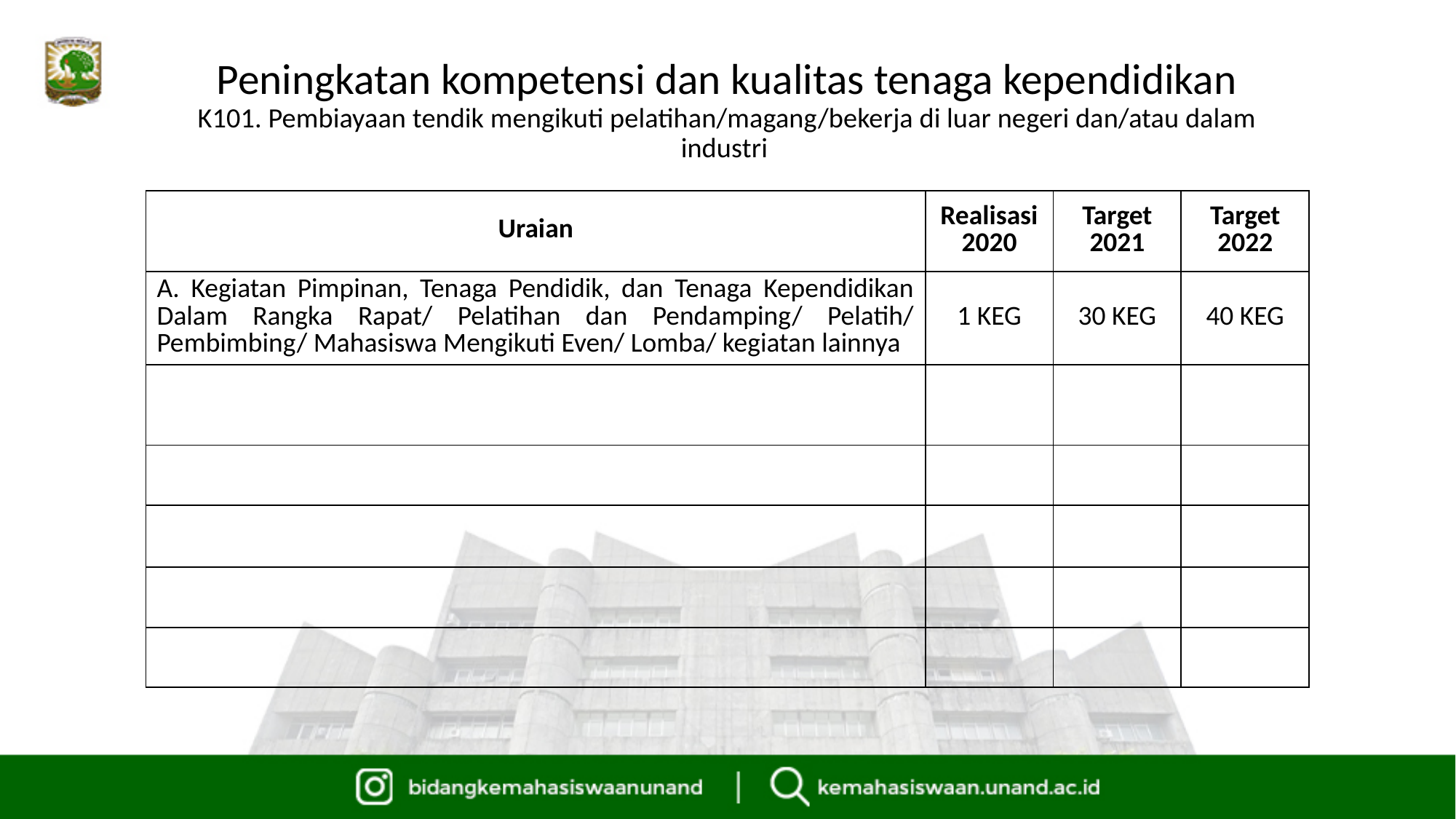

# Peningkatan kompetensi dan kualitas tenaga kependidikan K101. Pembiayaan tendik mengikuti pelatihan/magang/bekerja di luar negeri dan/atau dalam industri
| Uraian | Realisasi 2020 | Target 2021 | Target 2022 |
| --- | --- | --- | --- |
| A. Kegiatan Pimpinan, Tenaga Pendidik, dan Tenaga Kependidikan Dalam Rangka Rapat/ Pelatihan dan Pendamping/ Pelatih/ Pembimbing/ Mahasiswa Mengikuti Even/ Lomba/ kegiatan lainnya | 1 KEG | 30 KEG | 40 KEG |
|  |  |  |  |
|  |  |  |  |
|  |  |  |  |
|  |  |  |  |
|  |  |  |  |